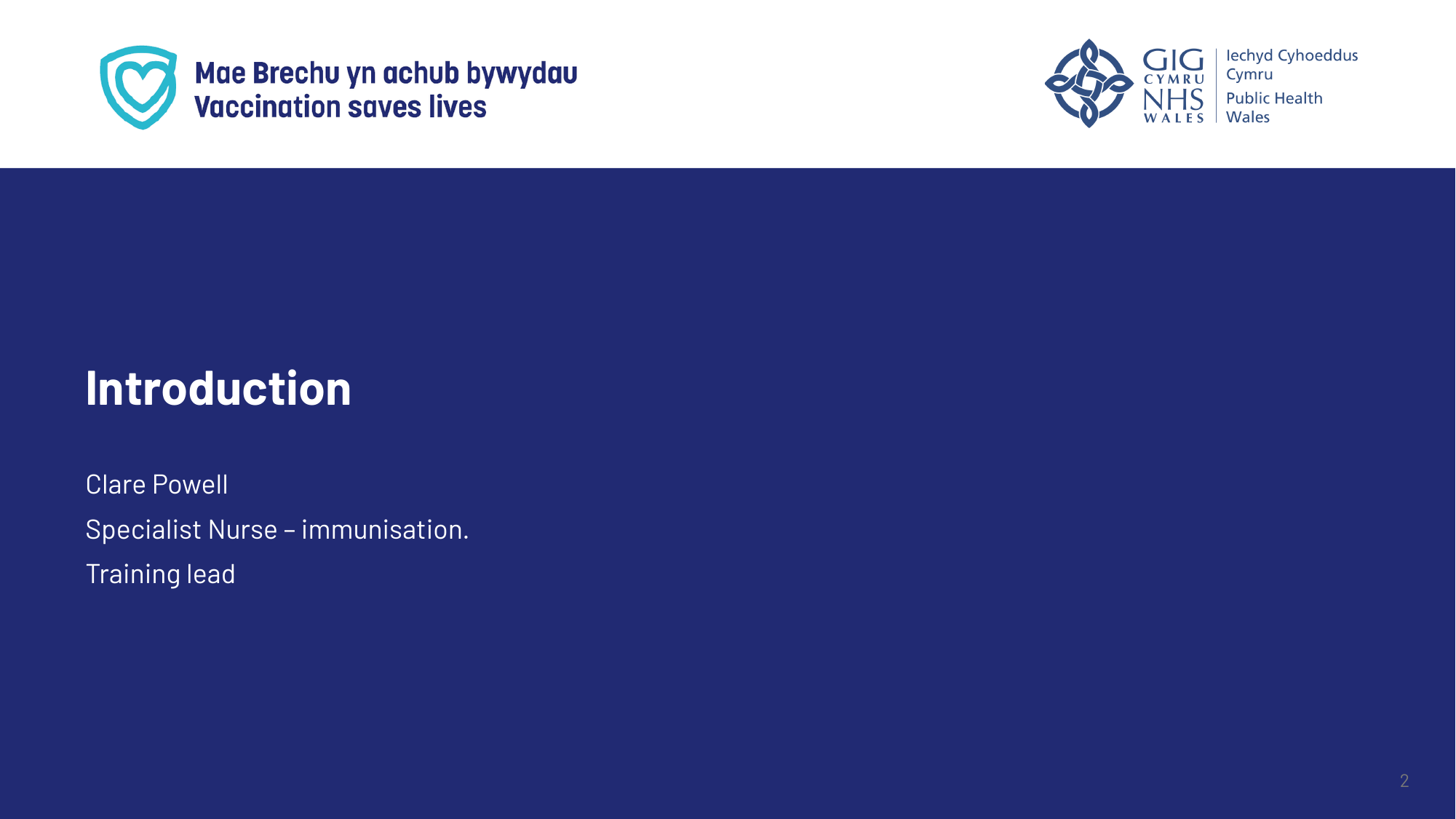

Introduction
Clare Powell
Specialist Nurse – immunisation.
Training lead
2